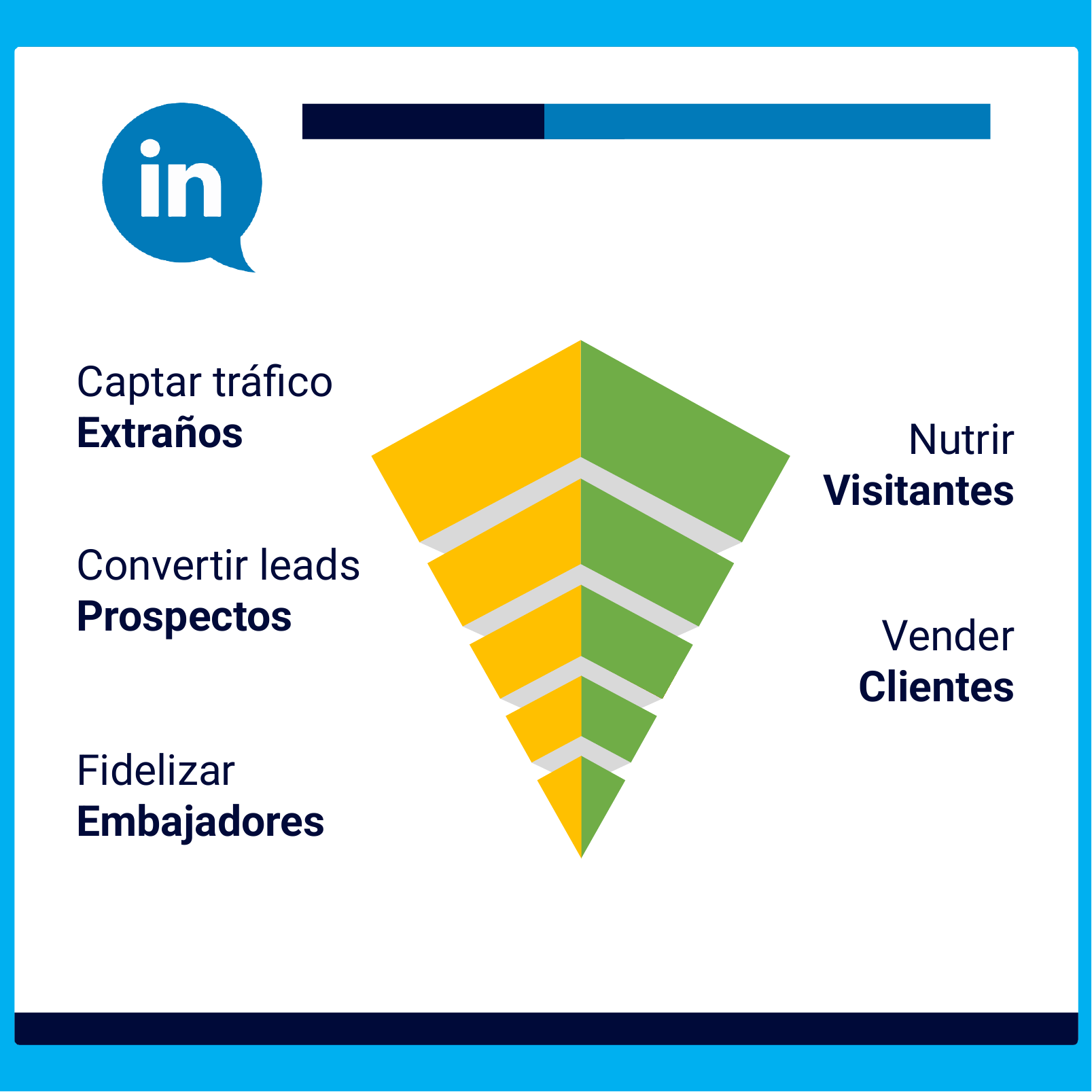

Captar tráfico
Extraños
Nutrir
Visitantes
Convertir leads
Prospectos
Vender
Clientes
Fidelizar
Embajadores